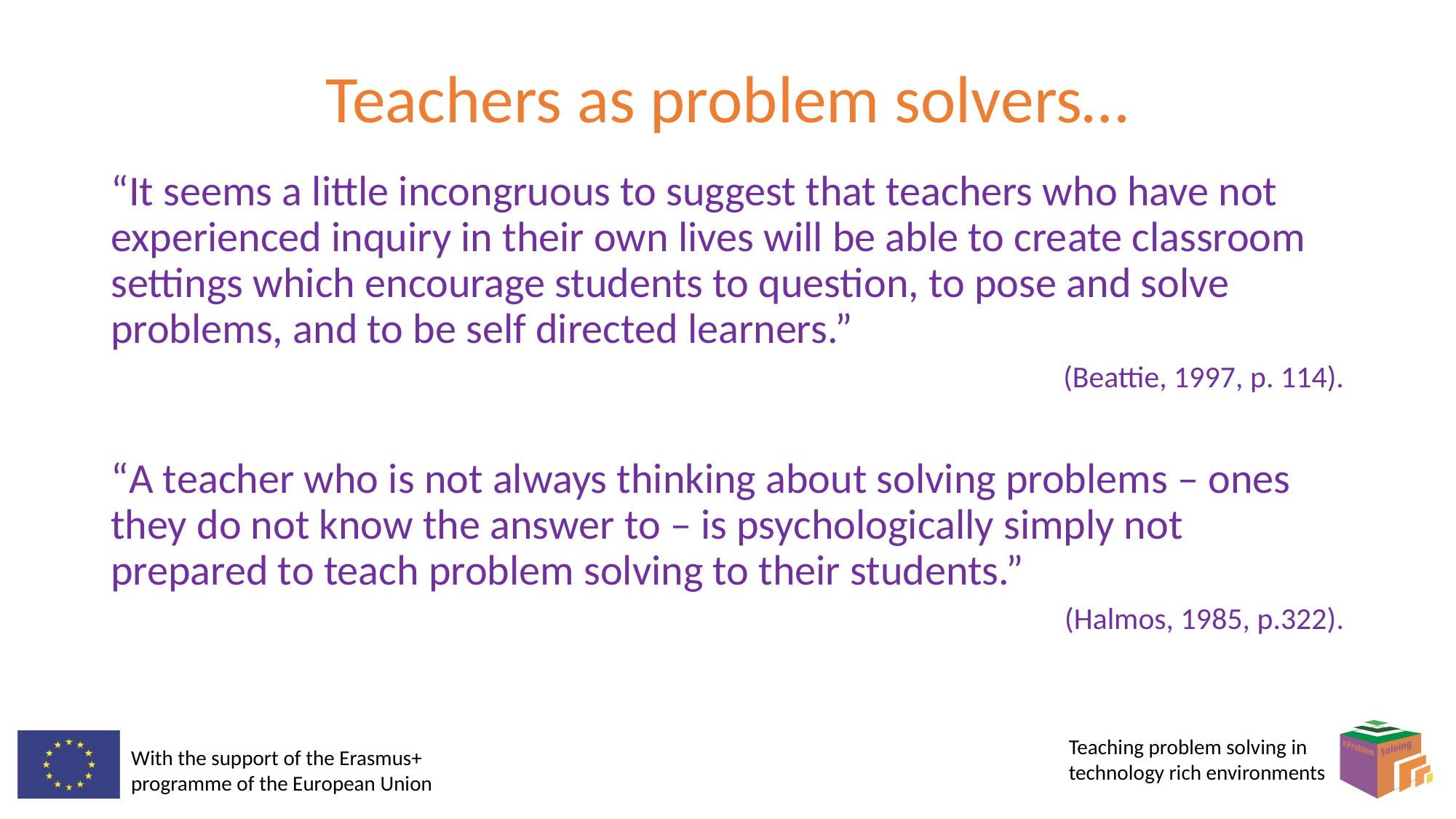

# Teachers as problem solvers…
“It seems a little incongruous to suggest that teachers who have not experienced inquiry in their own lives will be able to create classroom settings which encourage students to question, to pose and solve problems, and to be self directed learners.”
(Beattie, 1997, p. 114).

“A teacher who is not always thinking about solving problems – ones they do not know the answer to – is psychologically simply not prepared to teach problem solving to their students.”
(Halmos, 1985, p.322).